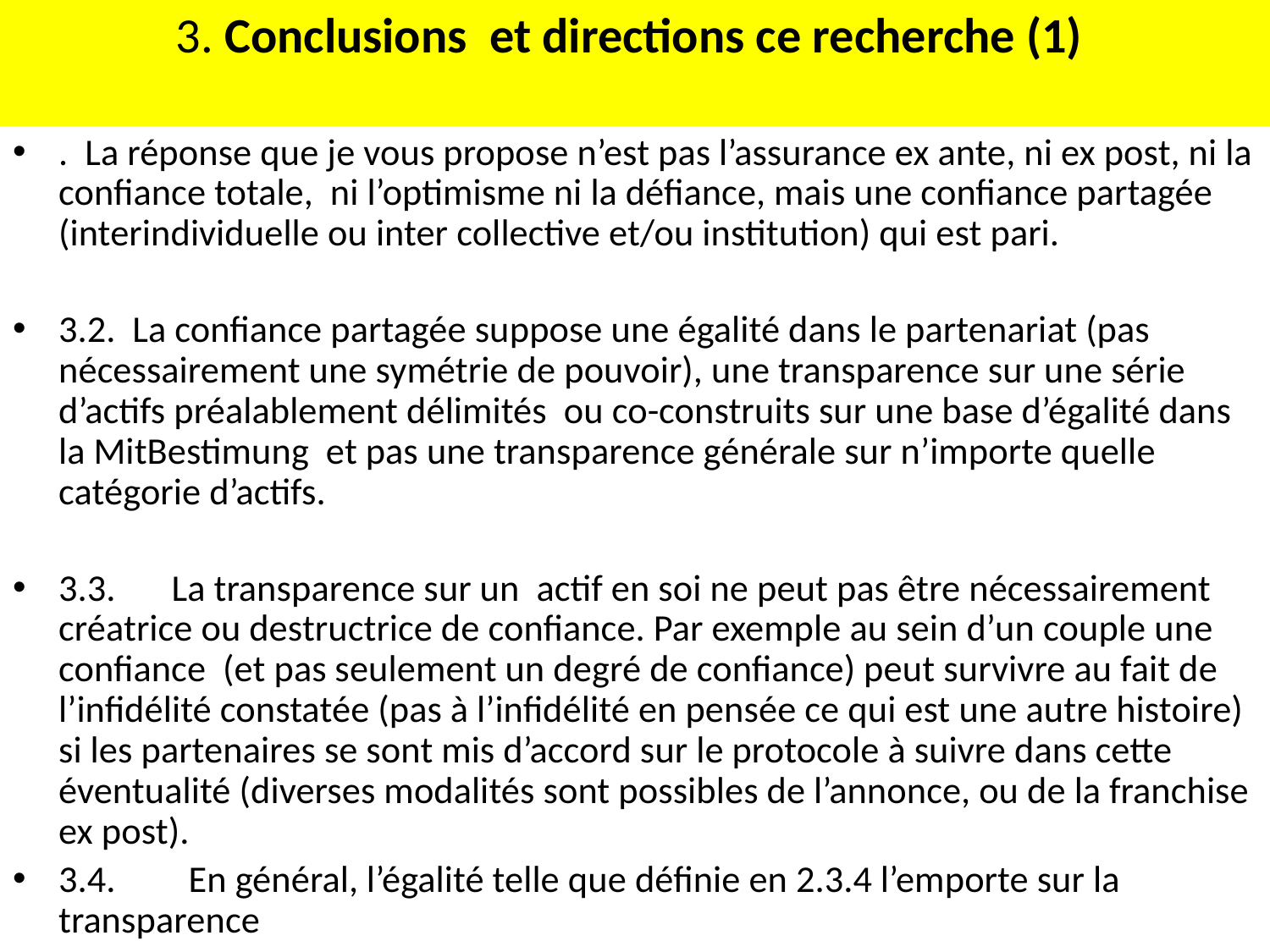

# 3. Conclusions  et directions ce recherche (1)
.  La réponse que je vous propose n’est pas l’assurance ex ante, ni ex post, ni la confiance totale,  ni l’optimisme ni la défiance, mais une confiance partagée (interindividuelle ou inter collective et/ou institution) qui est pari.

3.2.  La confiance partagée suppose une égalité dans le partenariat (pas nécessairement une symétrie de pouvoir), une transparence sur une série d’actifs préalablement délimités  ou co-construits sur une base d’égalité dans la MitBestimung  et pas une transparence générale sur n’importe quelle catégorie d’actifs.

3.3.	La transparence sur un  actif en soi ne peut pas être nécessairement créatrice ou destructrice de confiance. Par exemple au sein d’un couple une confiance  (et pas seulement un degré de confiance) peut survivre au fait de l’infidélité constatée (pas à l’infidélité en pensée ce qui est une autre histoire) si les partenaires se sont mis d’accord sur le protocole à suivre dans cette éventualité (diverses modalités sont possibles de l’annonce, ou de la franchise ex post).
3.4.	  En général, l’égalité telle que définie en 2.3.4 l’emporte sur la transparence